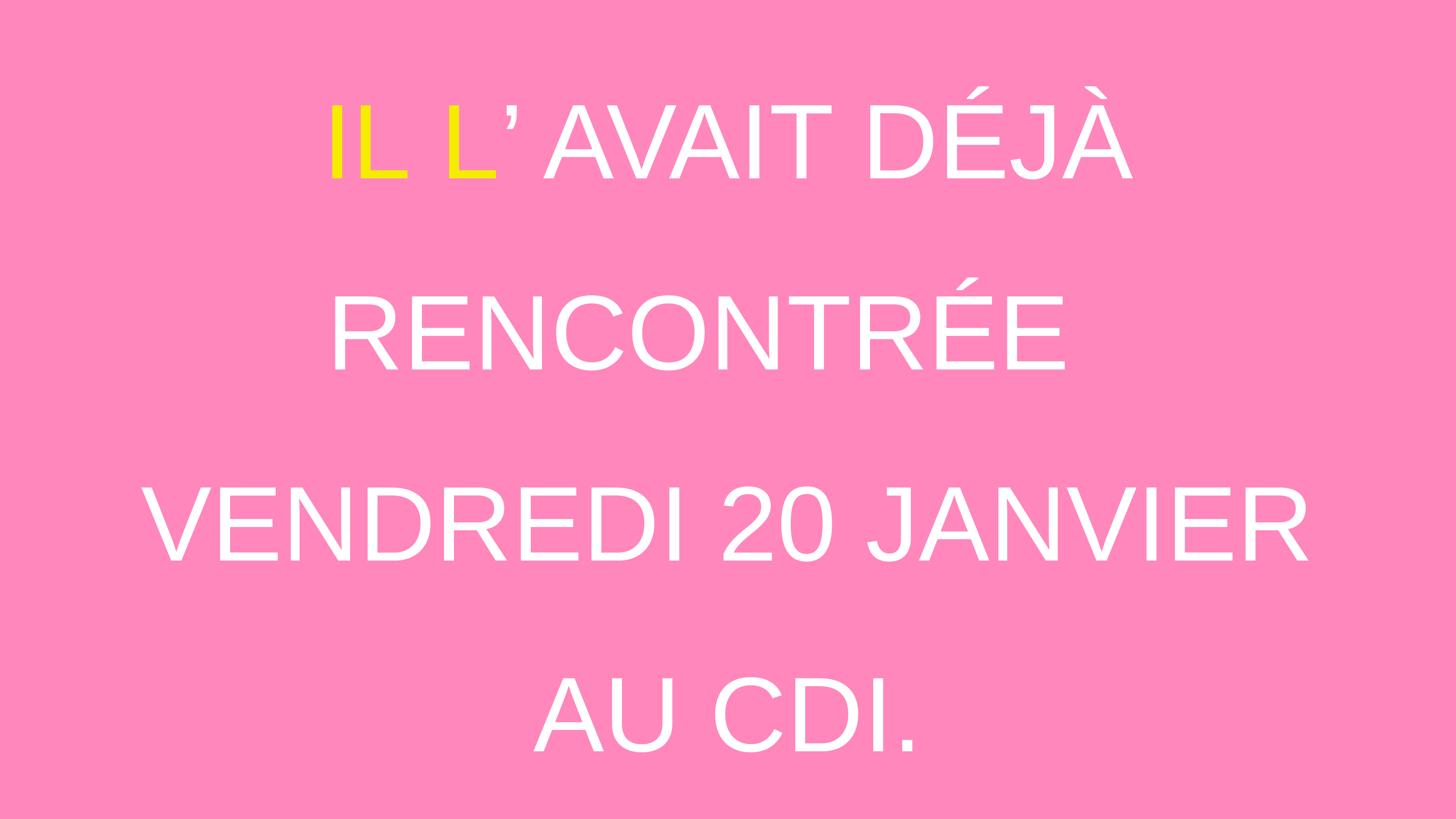

Il l’ avait DÉJÀ rencontrée   VENDREDI 20 JANVIER AU CDI.